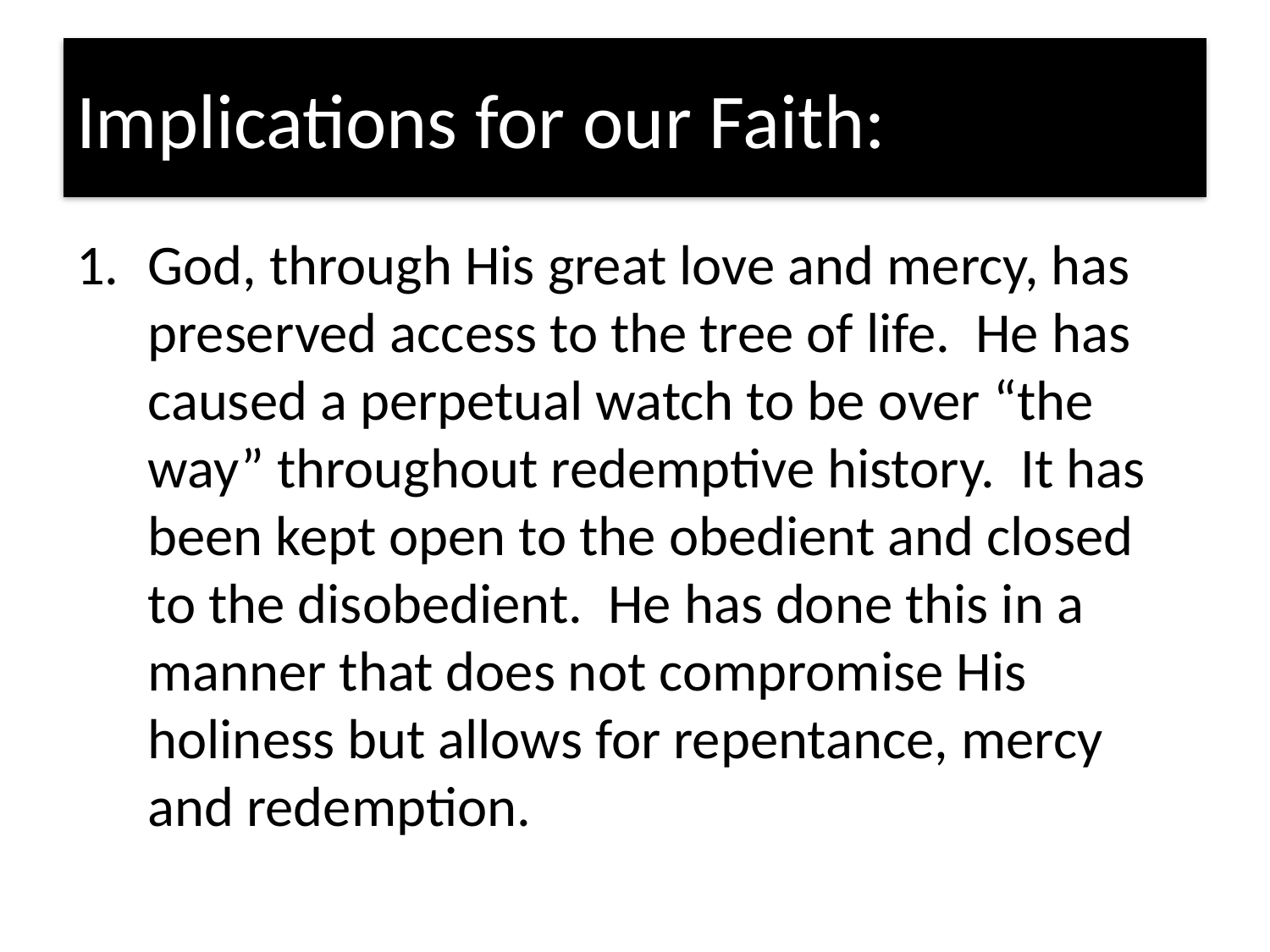

# Implications for our Faith:
God, through His great love and mercy, has preserved access to the tree of life.  He has caused a perpetual watch to be over “the way” throughout redemptive history.  It has been kept open to the obedient and closed to the disobedient.  He has done this in a manner that does not compromise His holiness but allows for repentance, mercy and redemption.